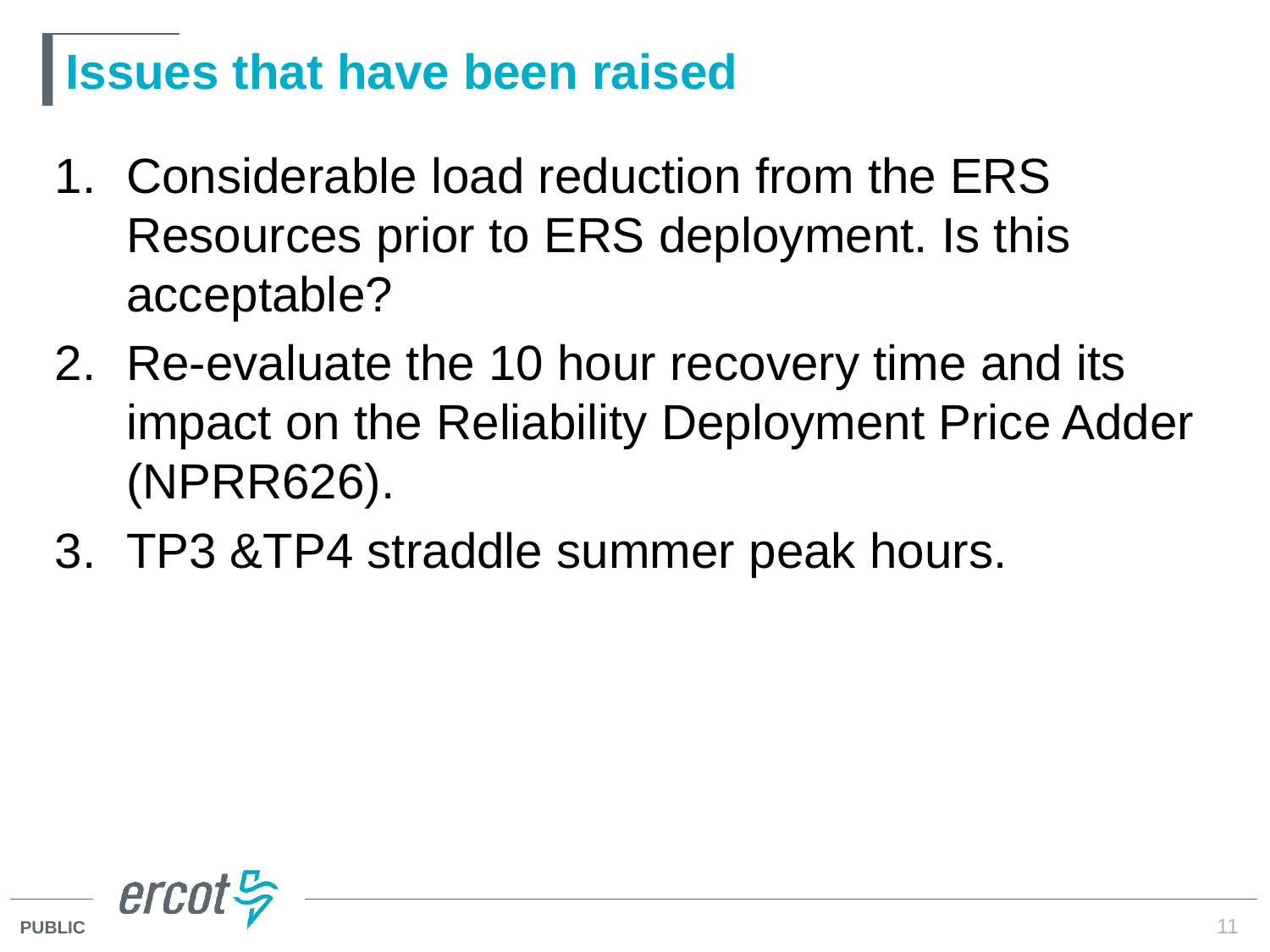

# Issues that have been raised
Considerable load reduction from the ERS Resources prior to ERS deployment. Is this acceptable?
Re-evaluate the 10 hour recovery time and its impact on the Reliability Deployment Price Adder (NPRR626).
TP3 &TP4 straddle summer peak hours.

11